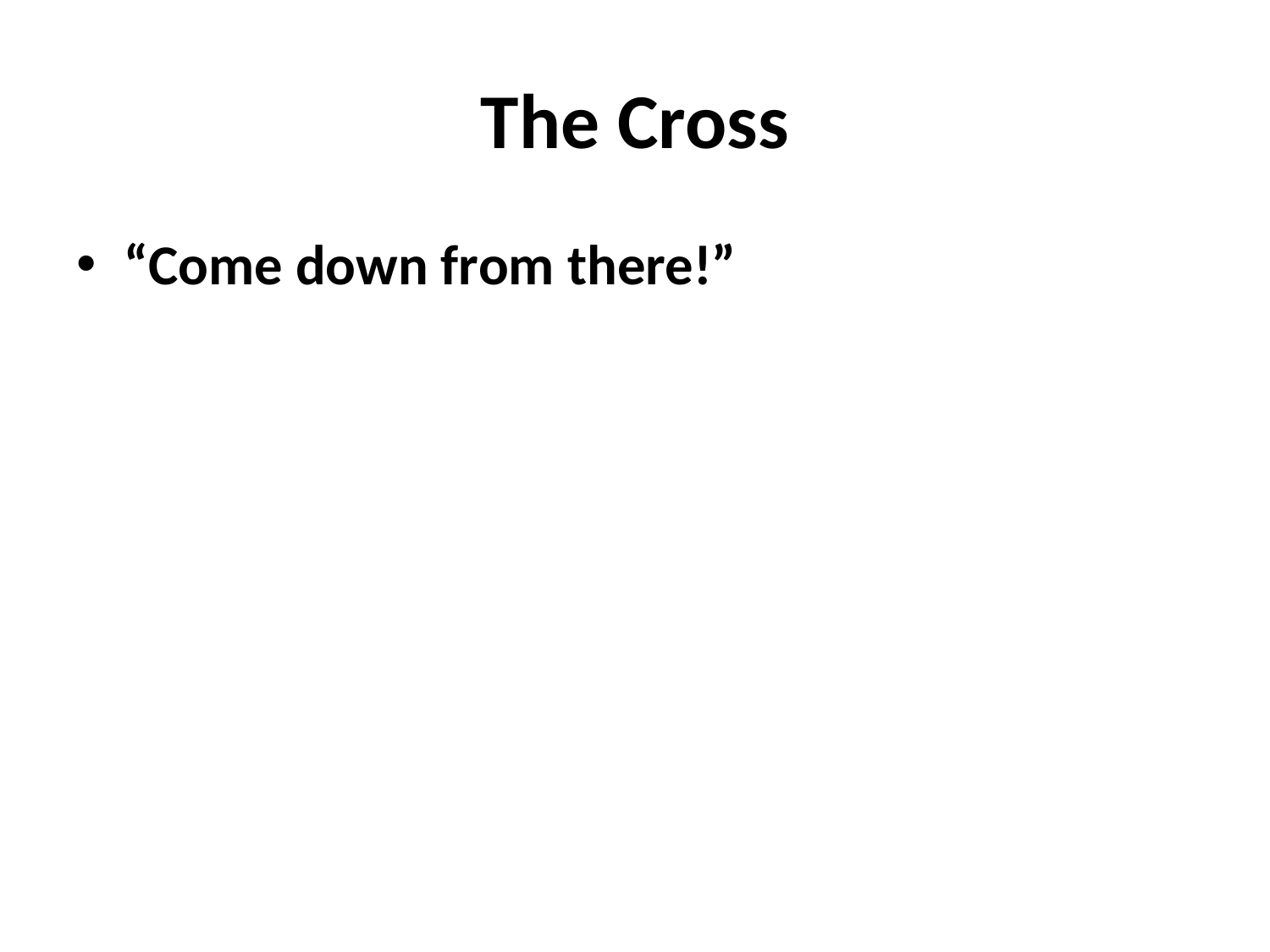

# The Cross
“Come down from there!”